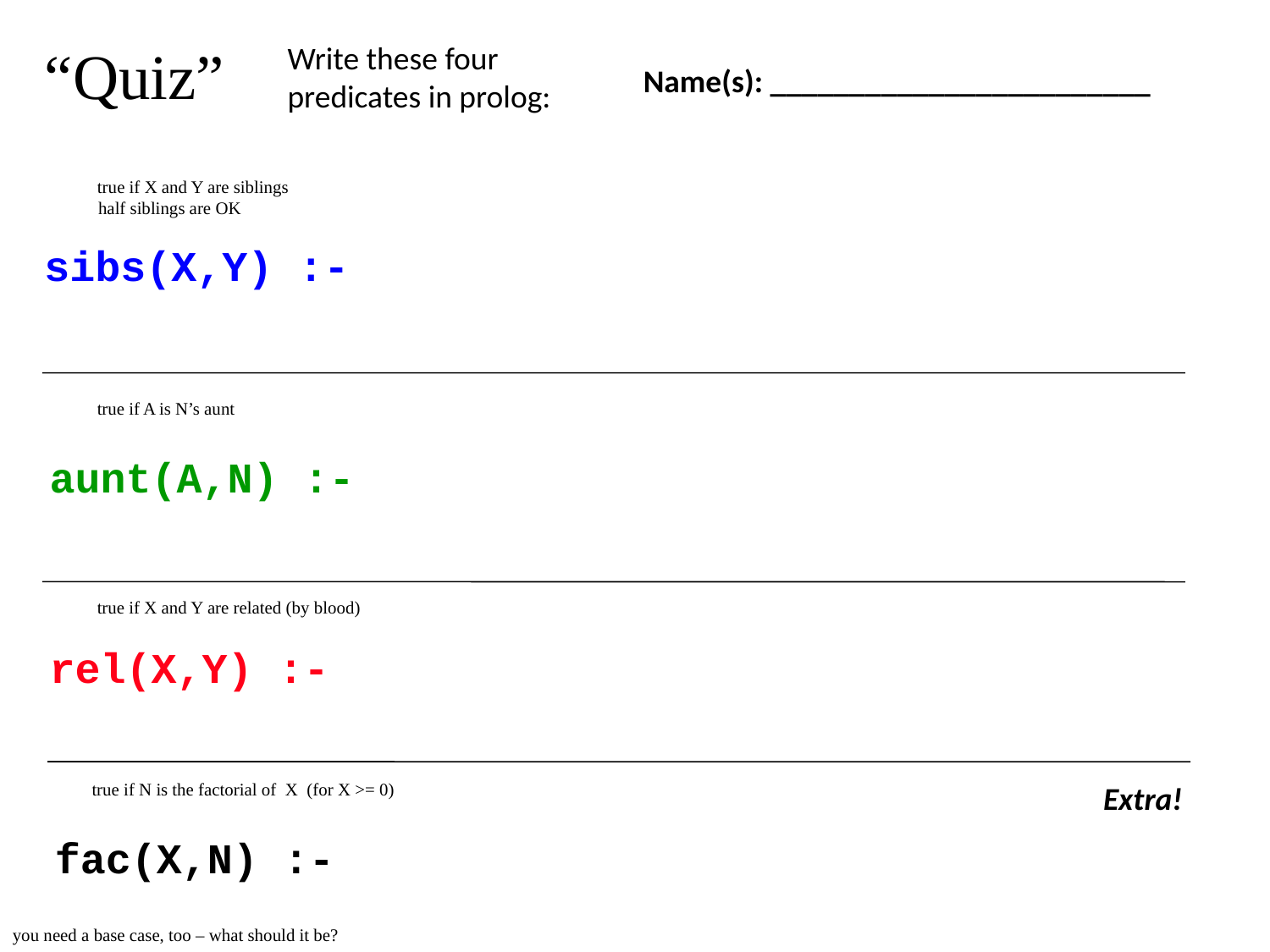

“Quiz”
Write these four predicates in prolog:
Name(s): ________________________
true if X and Y are siblings
half siblings are OK
sibs(X,Y) :-

true if A is N’s aunt
aunt(A,N) :-

true if X and Y are related (by blood)
rel(X,Y) :-

true if N is the factorial of  X  (for X >= 0)
Extra!
fac(X,N) :-
you need a base case, too – what should it be?